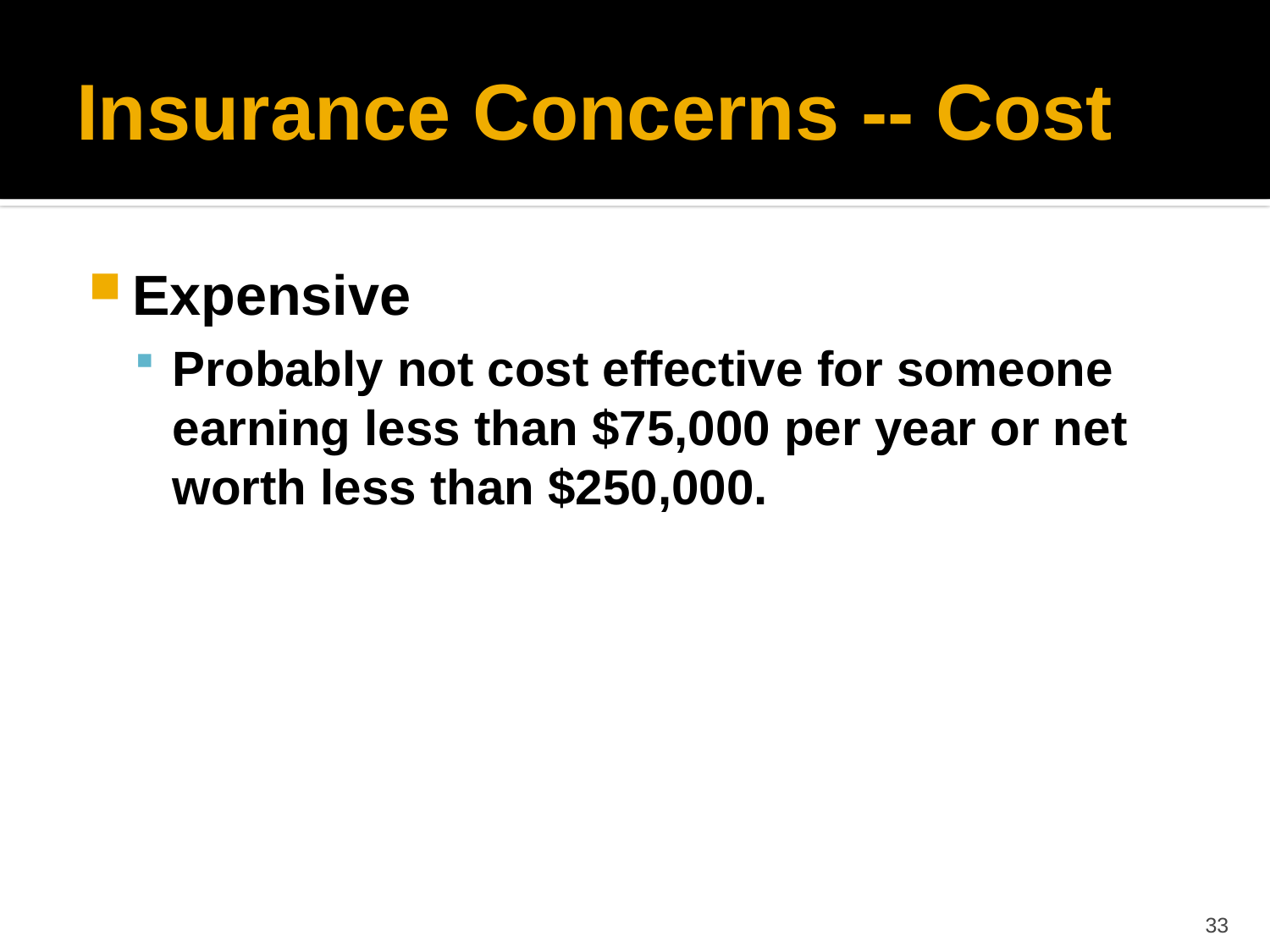

# Insurance Concerns -- Cost
Expensive
Probably not cost effective for someone earning less than $75,000 per year or net worth less than $250,000.

33